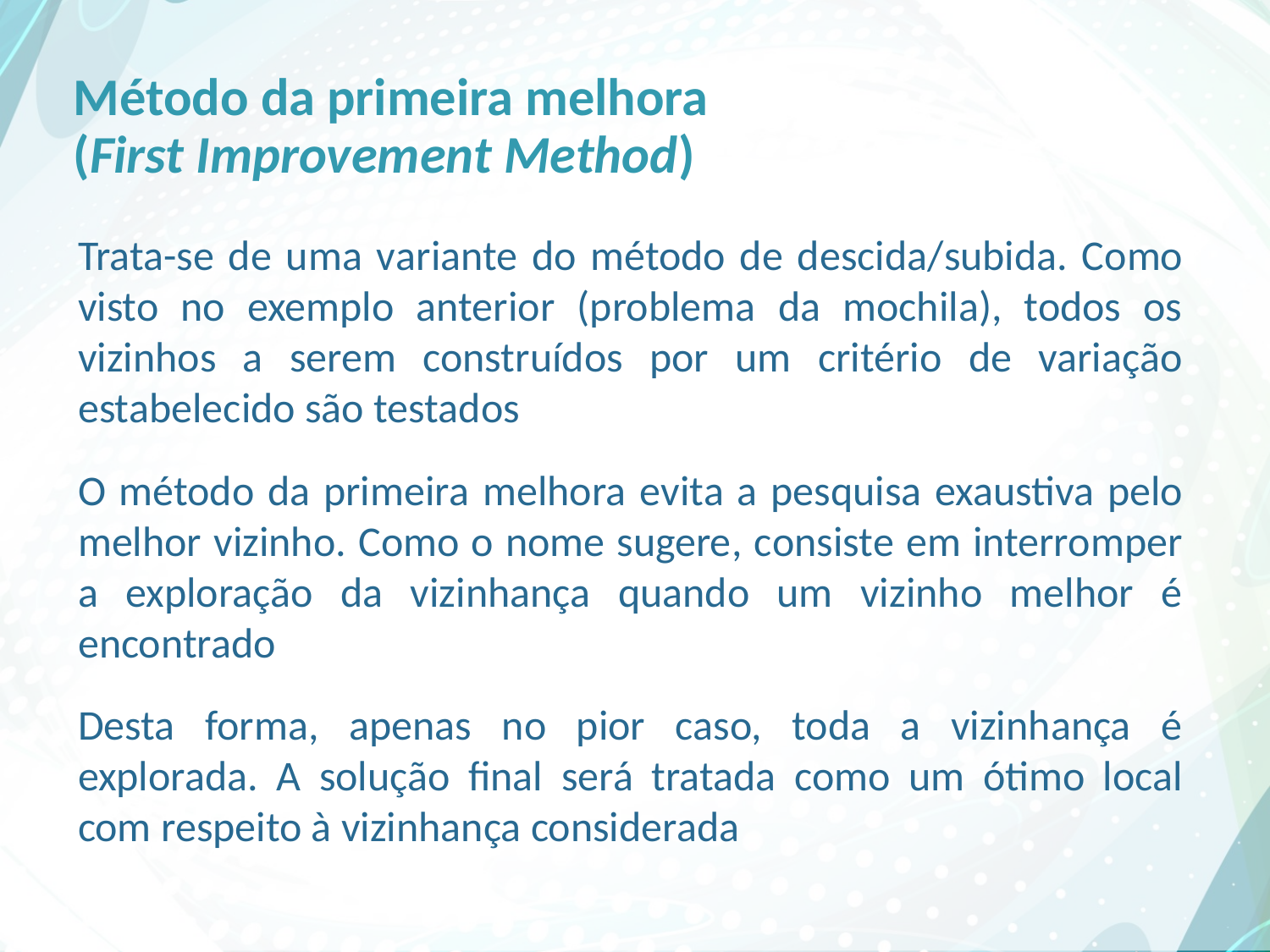

# Método da primeira melhora (First Improvement Method)
Trata-se de uma variante do método de descida/subida. Como visto no exemplo anterior (problema da mochila), todos os vizinhos a serem construídos por um critério de variação estabelecido são testados
O método da primeira melhora evita a pesquisa exaustiva pelo melhor vizinho. Como o nome sugere, consiste em interromper a exploração da vizinhança quando um vizinho melhor é encontrado
Desta forma, apenas no pior caso, toda a vizinhança é explorada. A solução final será tratada como um ótimo local com respeito à vizinhança considerada